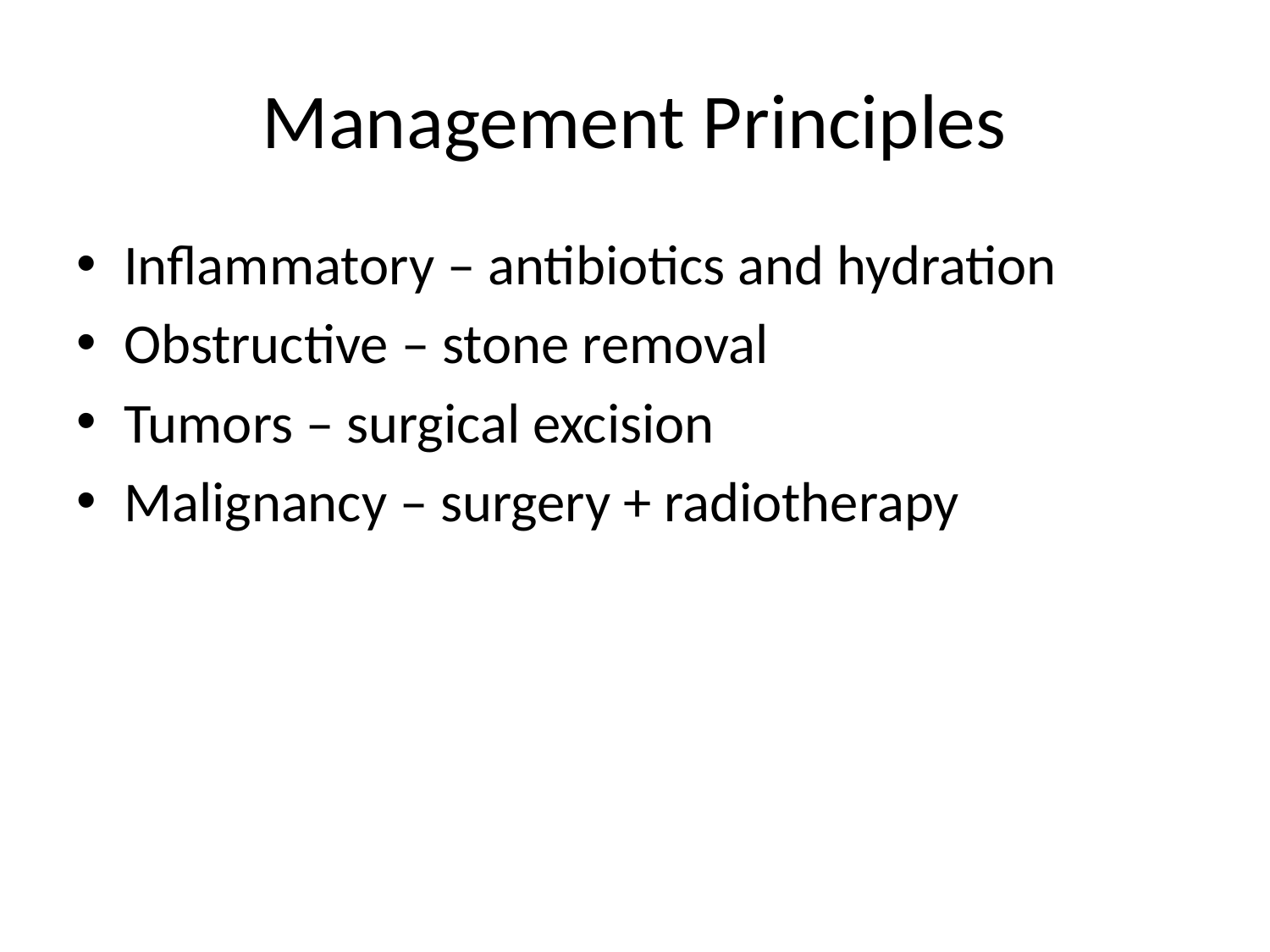

# Management Principles
Inflammatory – antibiotics and hydration
Obstructive – stone removal
Tumors – surgical excision
Malignancy – surgery + radiotherapy